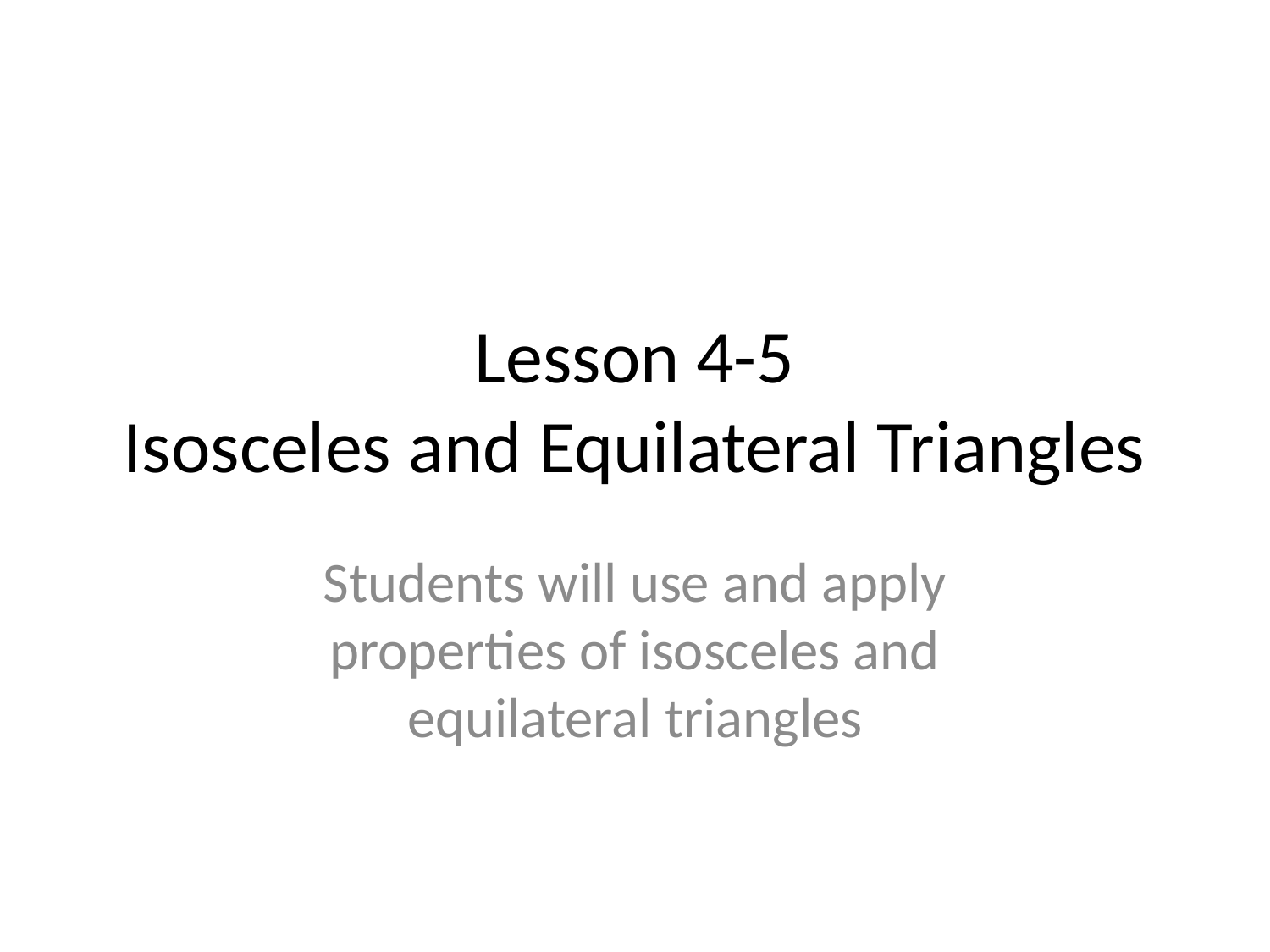

# Lesson 4-5 Isosceles and Equilateral Triangles
Students will use and apply properties of isosceles and equilateral triangles